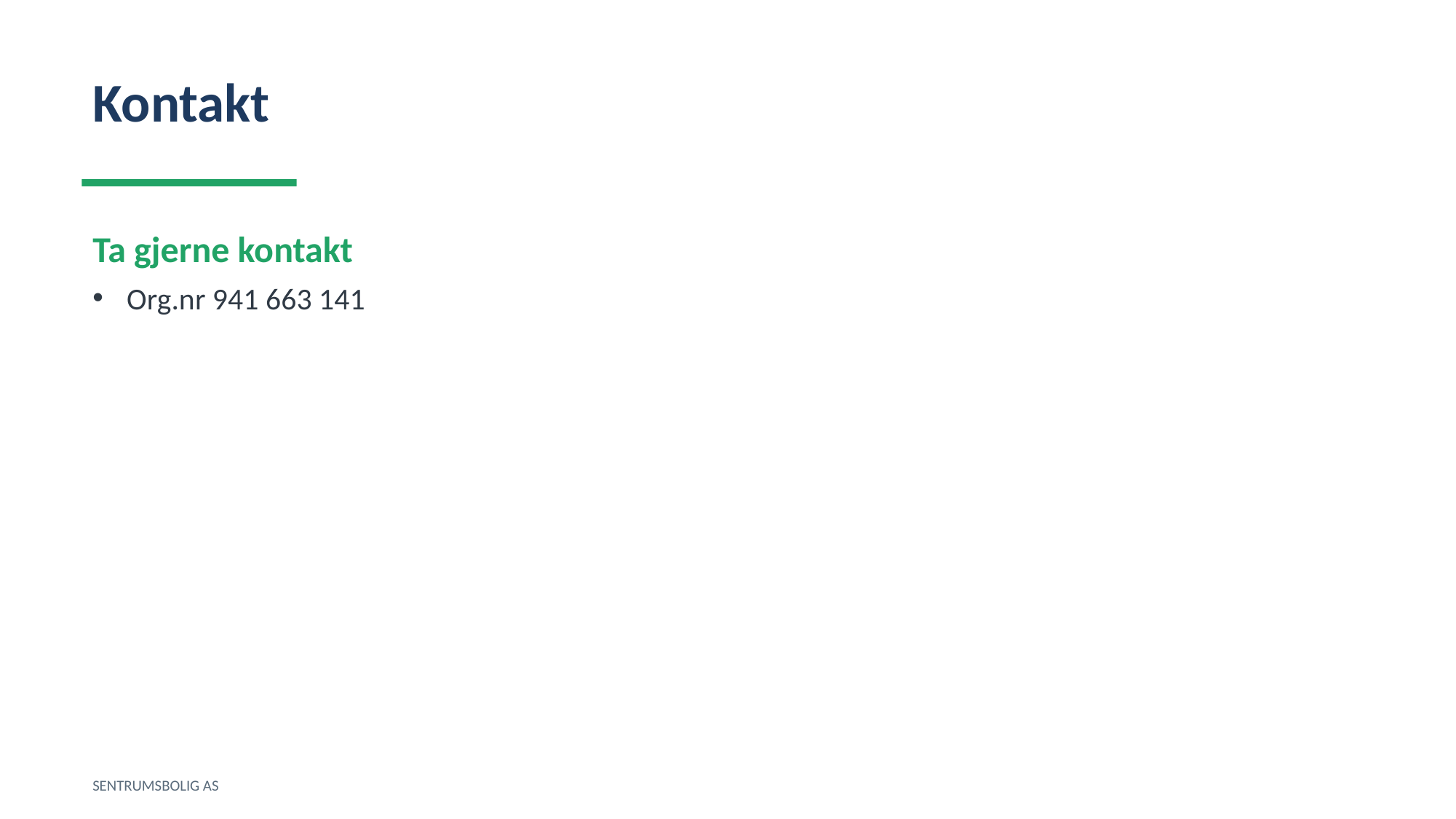

Kontakt

Ta gjerne kontakt
Org.nr 941 663 141
SENTRUMSBOLIG AS